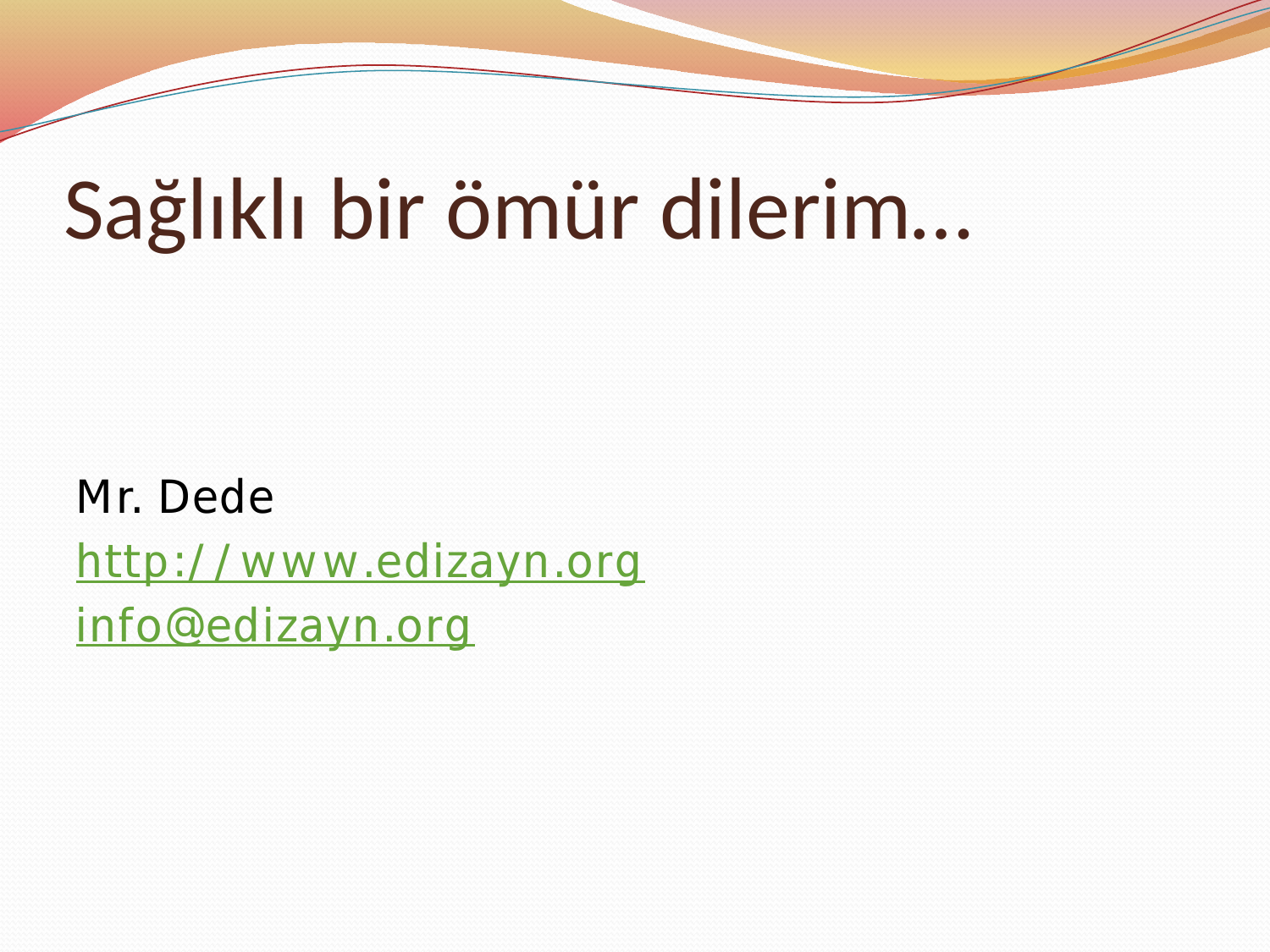

# Sağlıklı bir ömür dilerim…

Mr. Dede
http://www.edizayn.org
info@edizayn.org